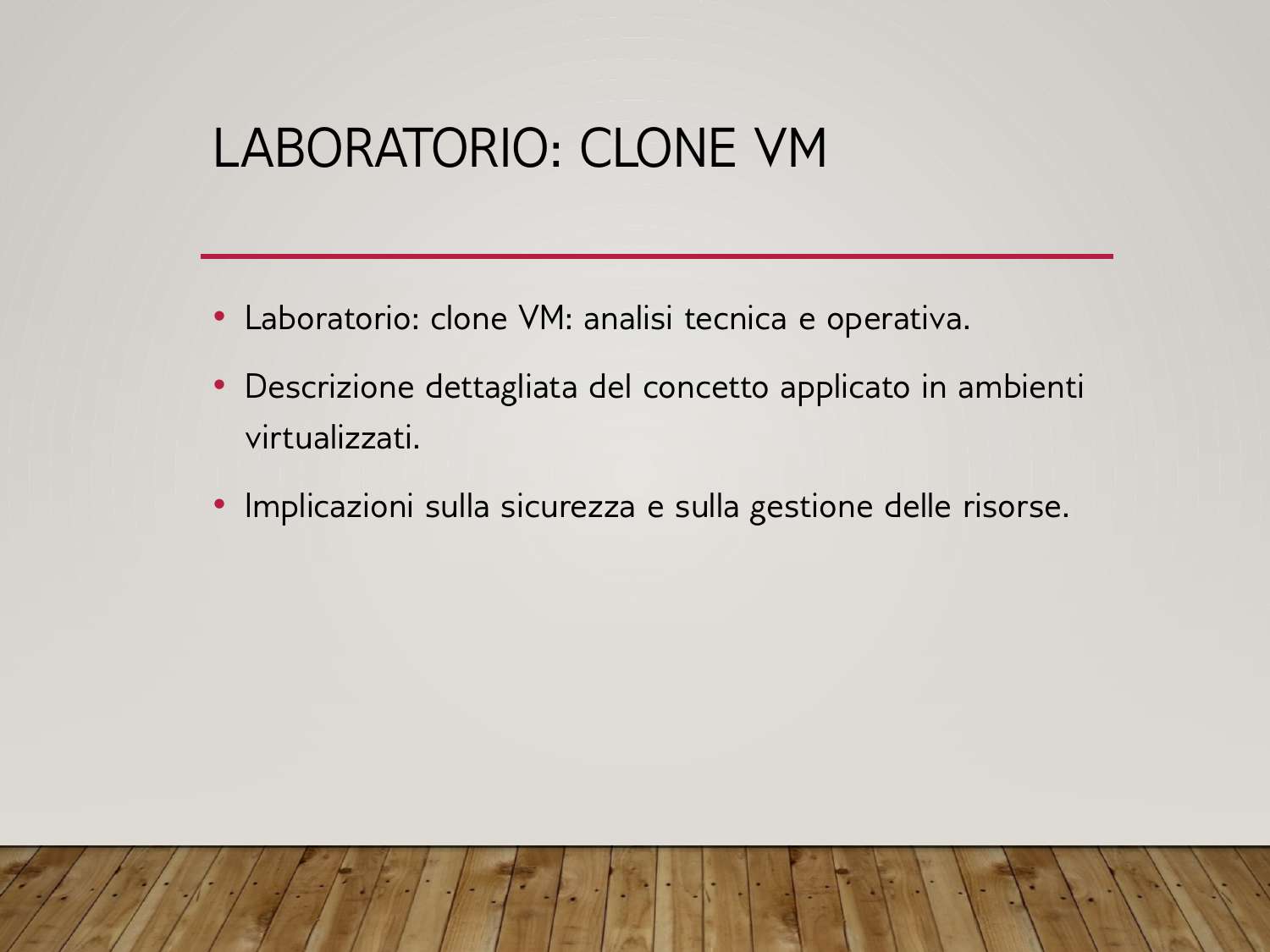

# Laboratorio: clone VM
Laboratorio: clone VM: analisi tecnica e operativa.
Descrizione dettagliata del concetto applicato in ambienti virtualizzati.
Implicazioni sulla sicurezza e sulla gestione delle risorse.